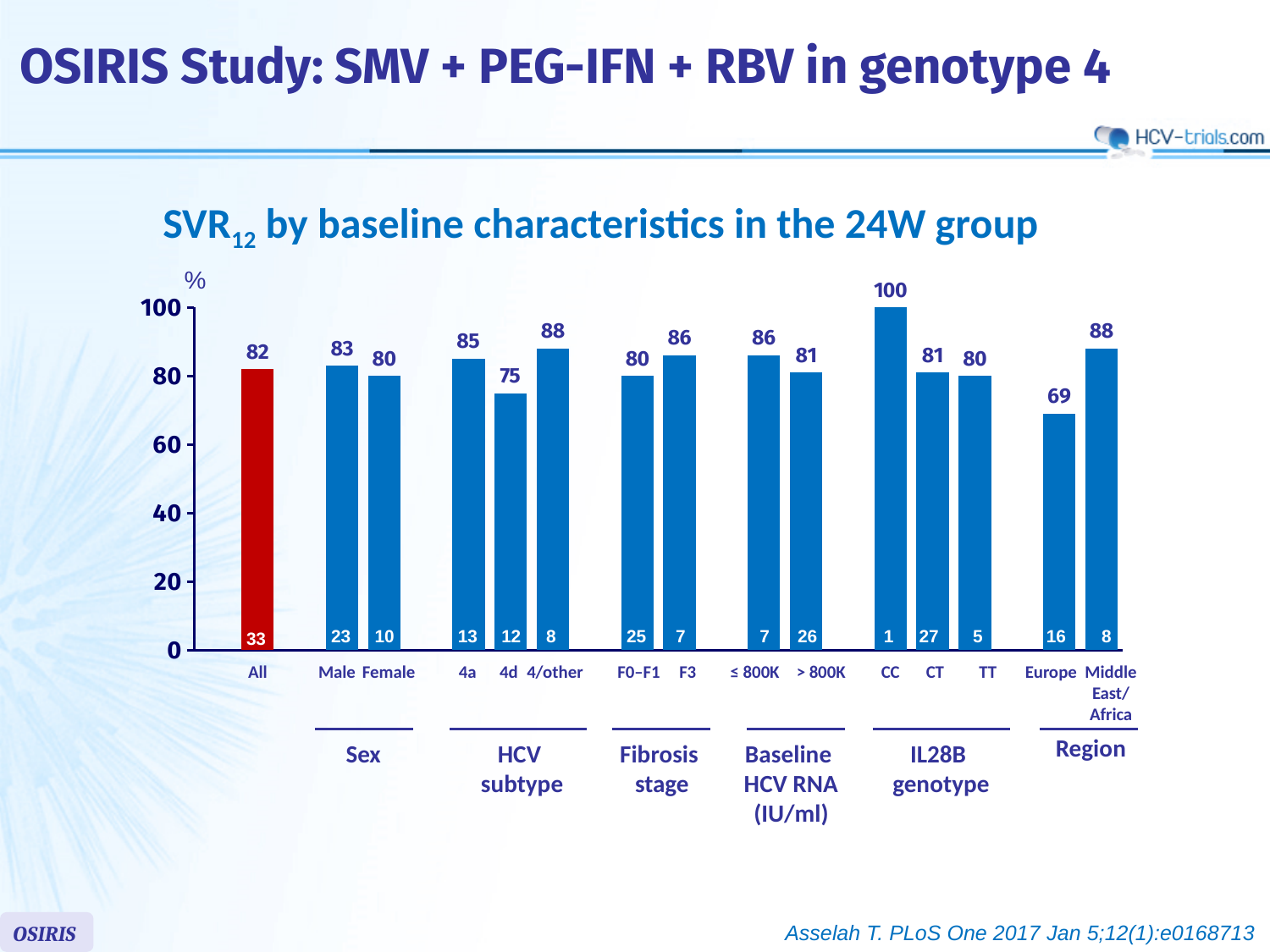

OSIRIS Study: SMV + PEG-IFN + RBV in genotype 4
# SVR12 by baseline characteristics in the 24W group

### Chart

| Category | 12-week group |
|---|---|
|  | None |
| All | 82.0 |
|  | None |
| Male | 83.0 |
| Female | 80.0 |
|  | None |
| 4a | 85.0 |
| 4d | 75.0 |
| 4/other | 88.0 |
|  | None |
| F0–F1 | 80.0 |
| F2 | 86.0 |
|  | None |
| ≤
800,000 | 86.0 |
| >
800,000 | 81.0 |
|  | None |
| CC | 100.0 |
| CT | 81.0 |
| TT | 80.0 |
|  | None |
| Europe | 69.0 |
| Middle East/
N Africa | 88.0 |
23
10
13
12
8
25
7
7
26
1
27
5
16
8
33
All
Male
Female
4a
4d
4/other
F0–F1
F3
≤ 800K
> 800K
CC
CT
TT
Europe
Middle East/
Africa
Region
Baseline
HCV RNA
(IU/ml)
Sex
HCV
subtype
Fibrosis
stage
IL28B
genotype
%

OSIRIS
Asselah T. PLoS One 2017 Jan 5;12(1):e0168713